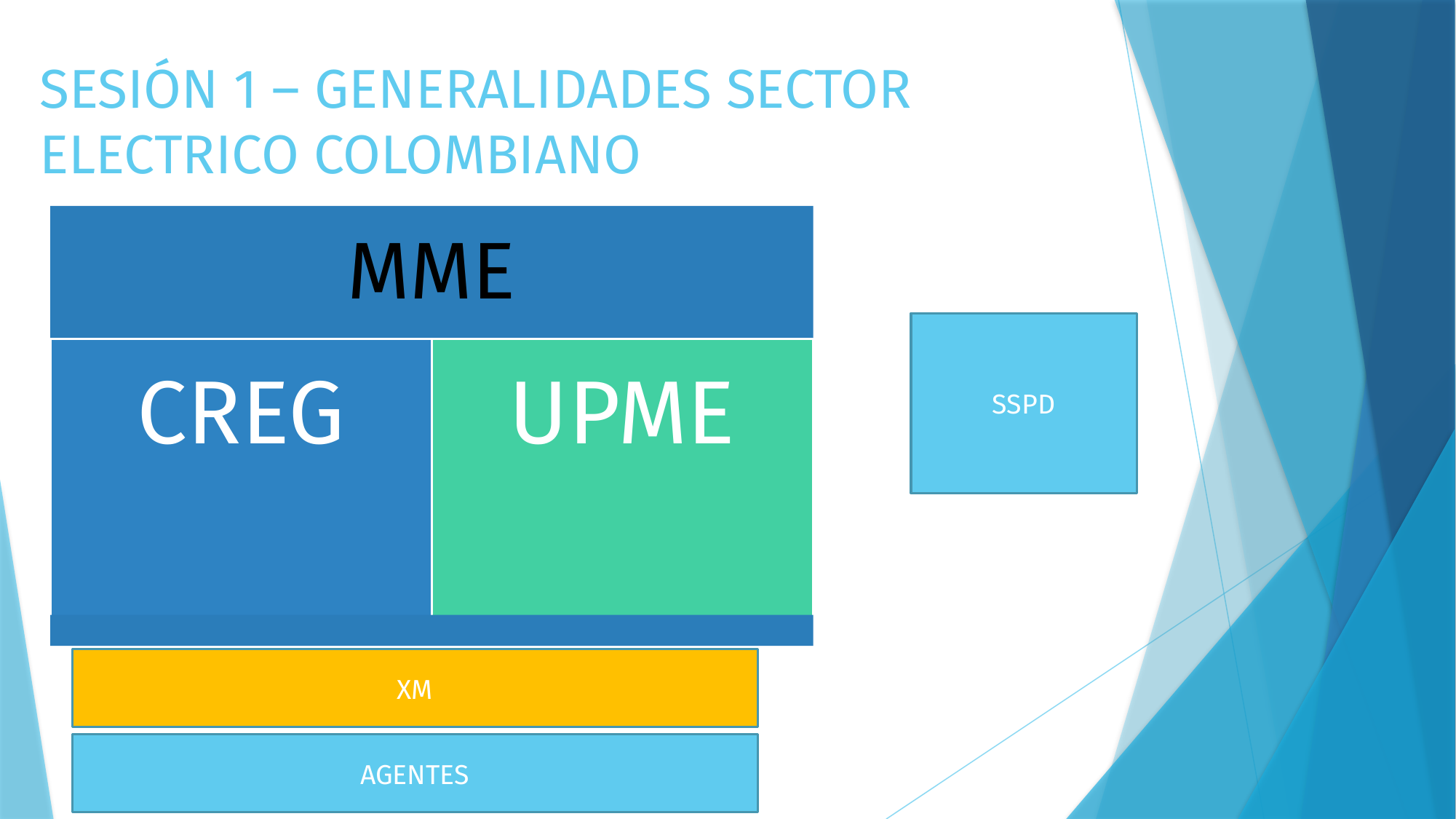

# SESIÓN 1 – GENERALIDADES SECTOR ELECTRICO COLOMBIANO
MME
CREG

UPME

SSPD
XM
AGENTES